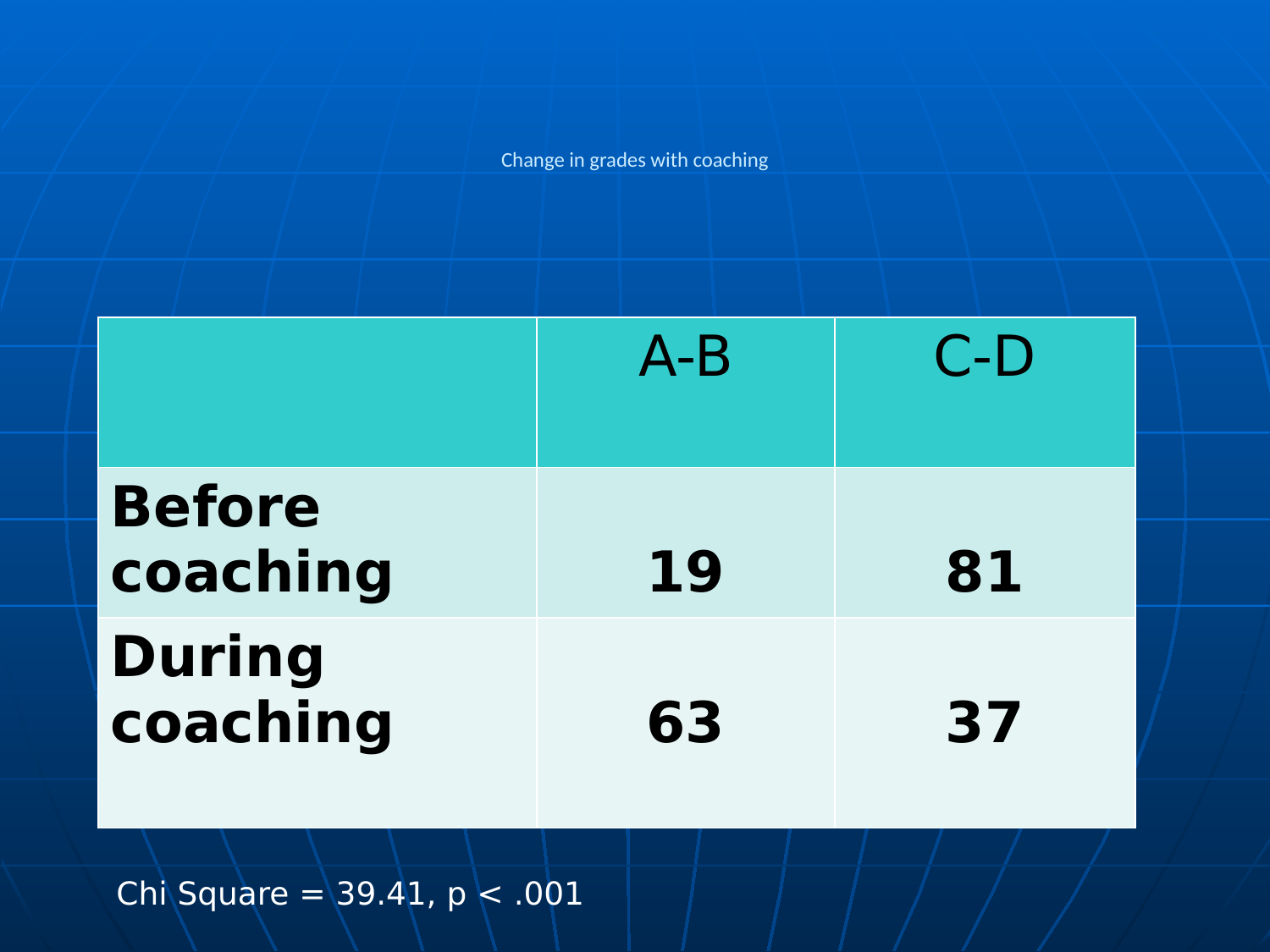

# Change in grades with coaching
|  | A-B | C-D |
| --- | --- | --- |
| Before coaching | 19 | 81 |
| During coaching | 63 | 37 |
Chi Square = 39.41, p < .001